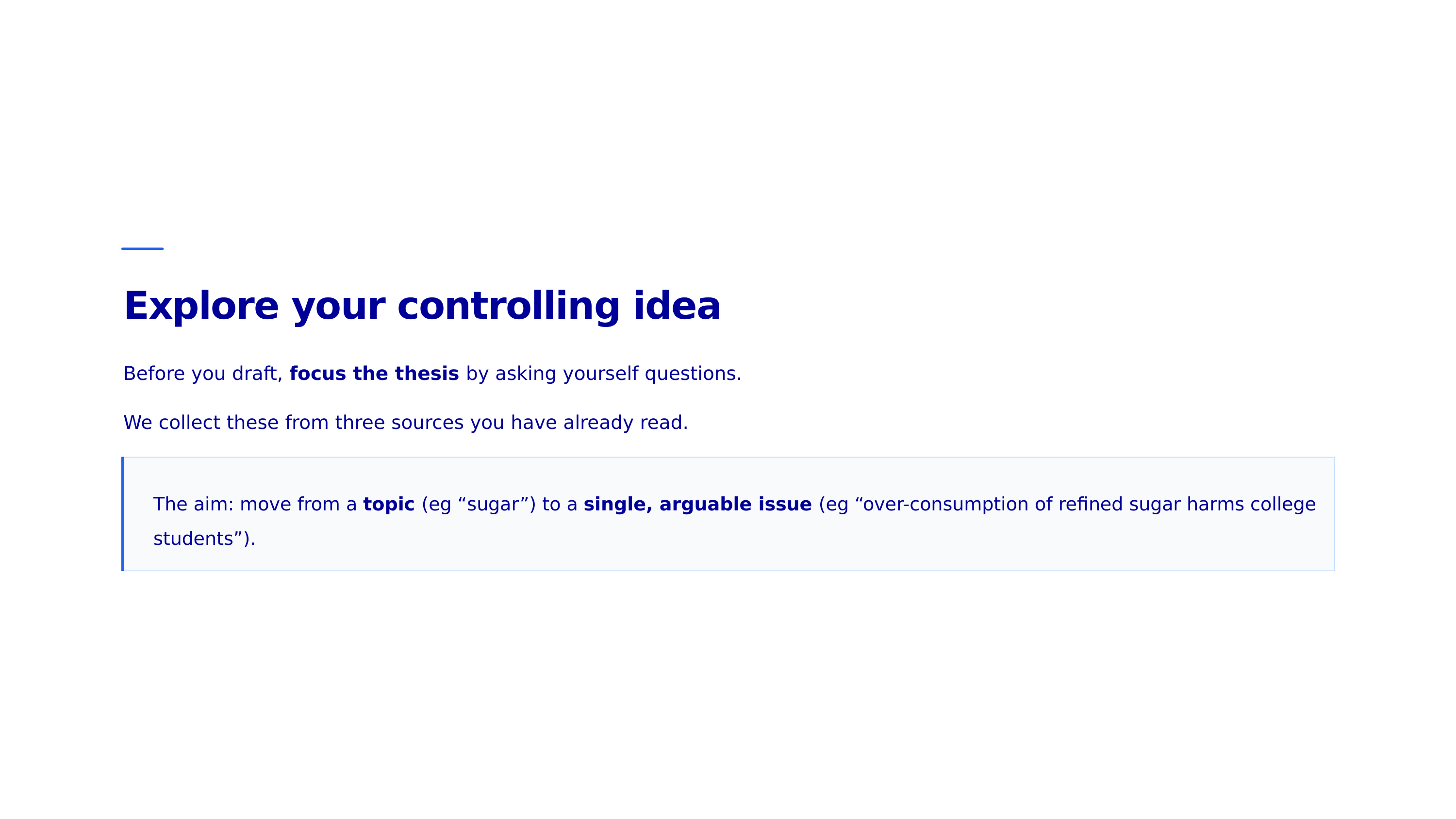

Explore your controlling idea
Before you draft, focus the thesis by asking yourself questions.
We collect these from three sources you have already read.

The aim: move from a topic (eg “sugar”) to a single, arguable issue (eg “over-consumption of refined sugar harms college students”).